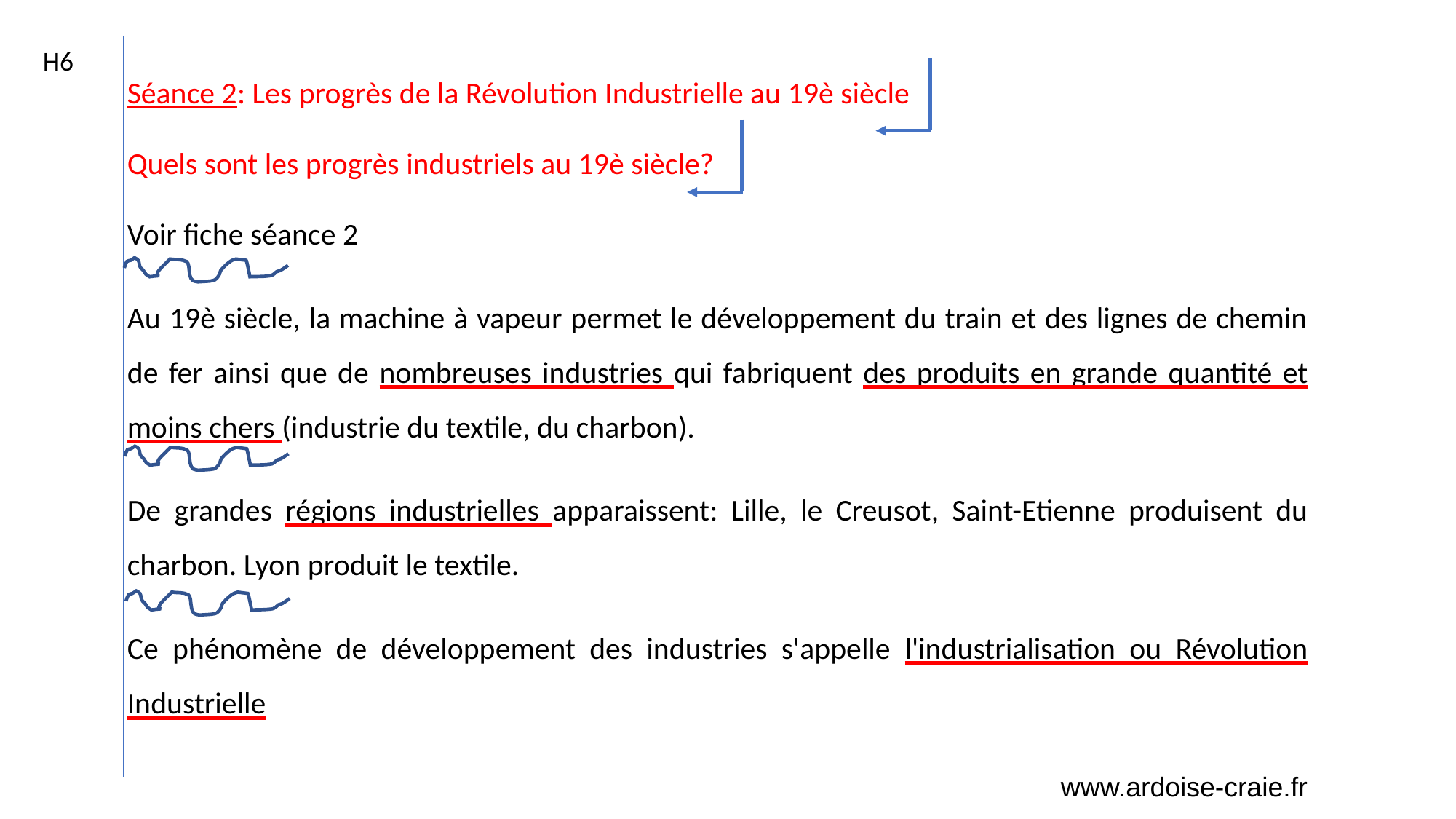

H6
Séance 2: Les progrès de la Révolution Industrielle au 19è siècle
Quels sont les progrès industriels au 19è siècle?
Voir fiche séance 2
Au 19è siècle, la machine à vapeur permet le développement du train et des lignes de chemin de fer ainsi que de nombreuses industries qui fabriquent des produits en grande quantité et moins chers (industrie du textile, du charbon).
De grandes régions industrielles apparaissent: Lille, le Creusot, Saint-Etienne produisent du charbon. Lyon produit le textile.
Ce phénomène de développement des industries s'appelle l'industrialisation ou Révolution Industrielle

www.ardoise-craie.fr